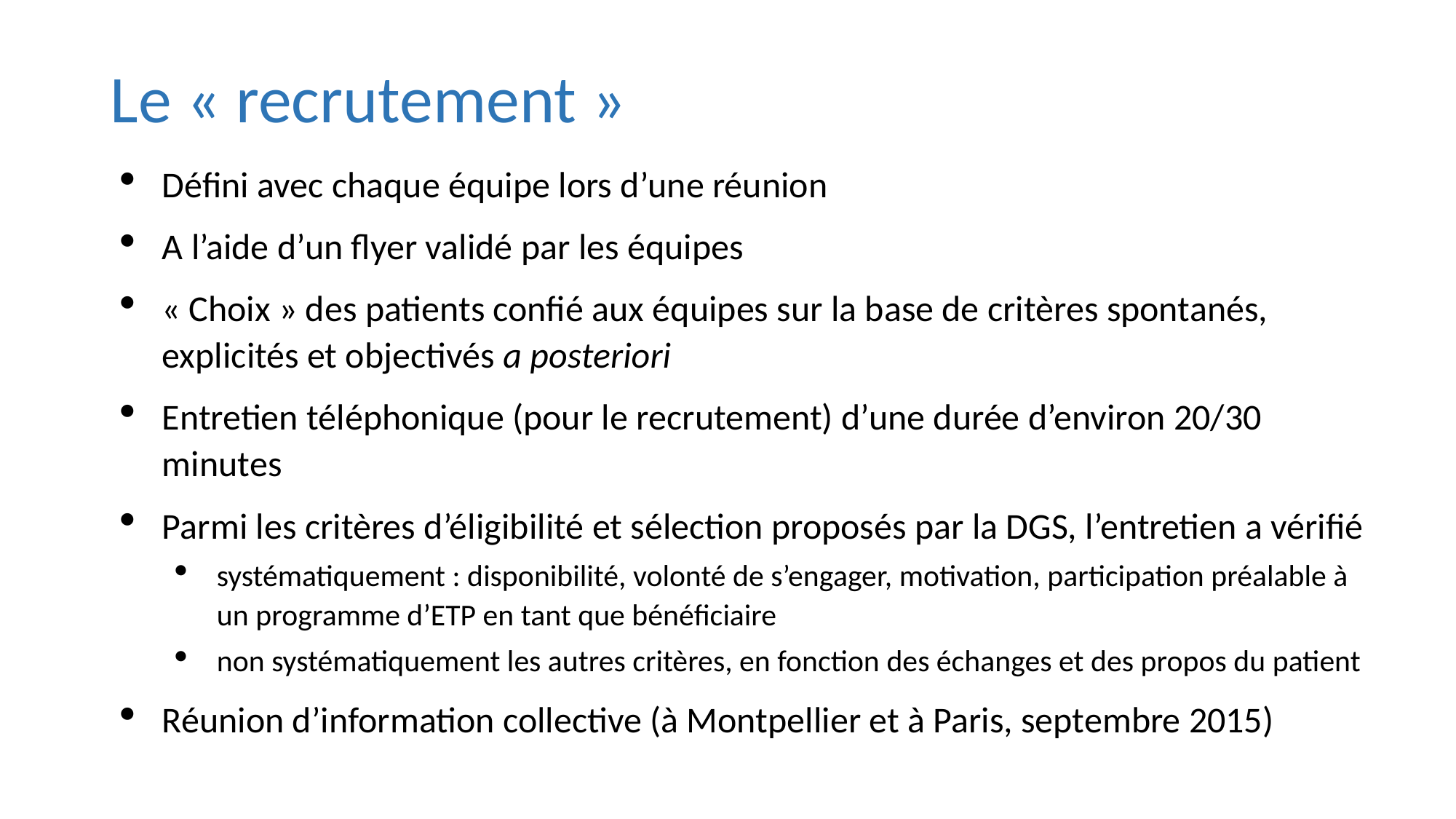

# Le « recrutement »
Défini avec chaque équipe lors d’une réunion
A l’aide d’un flyer validé par les équipes
« Choix » des patients confié aux équipes sur la base de critères spontanés, explicités et objectivés a posteriori
Entretien téléphonique (pour le recrutement) d’une durée d’environ 20/30 minutes
Parmi les critères d’éligibilité et sélection proposés par la DGS, l’entretien a vérifié
systématiquement : disponibilité, volonté de s’engager, motivation, participation préalable à un programme d’ETP en tant que bénéficiaire
non systématiquement les autres critères, en fonction des échanges et des propos du patient
Réunion d’information collective (à Montpellier et à Paris, septembre 2015)